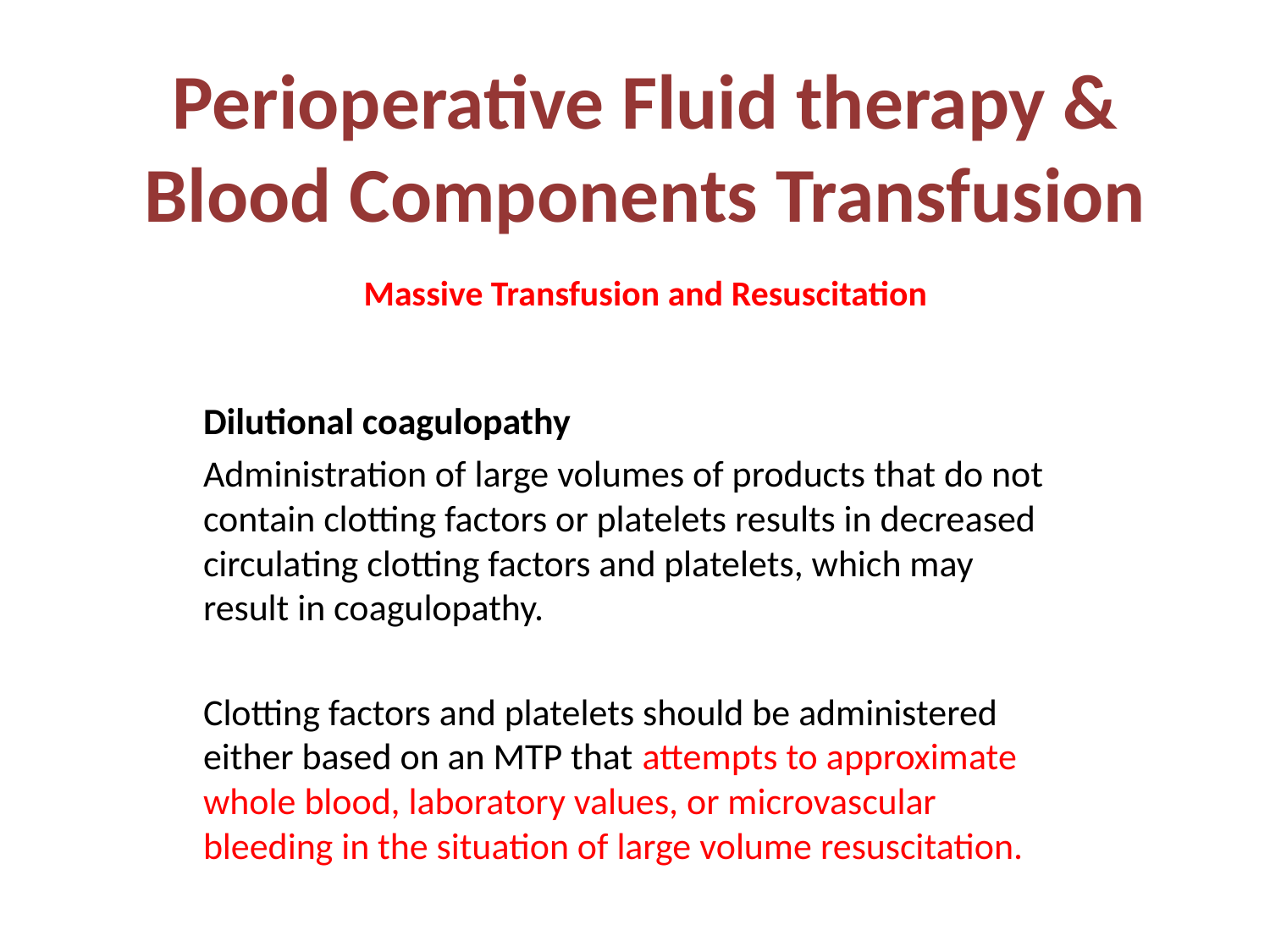

# Perioperative Fluid therapy & Blood Components Transfusion
Massive Transfusion and Resuscitation
Dilutional coagulopathy
Administration of large volumes of products that do not contain clotting factors or platelets results in decreased circulating clotting factors and platelets, which may result in coagulopathy.

Clotting factors and platelets should be administered either based on an MTP that attempts to approximate whole blood, laboratory values, or microvascular bleeding in the situation of large volume resuscitation.